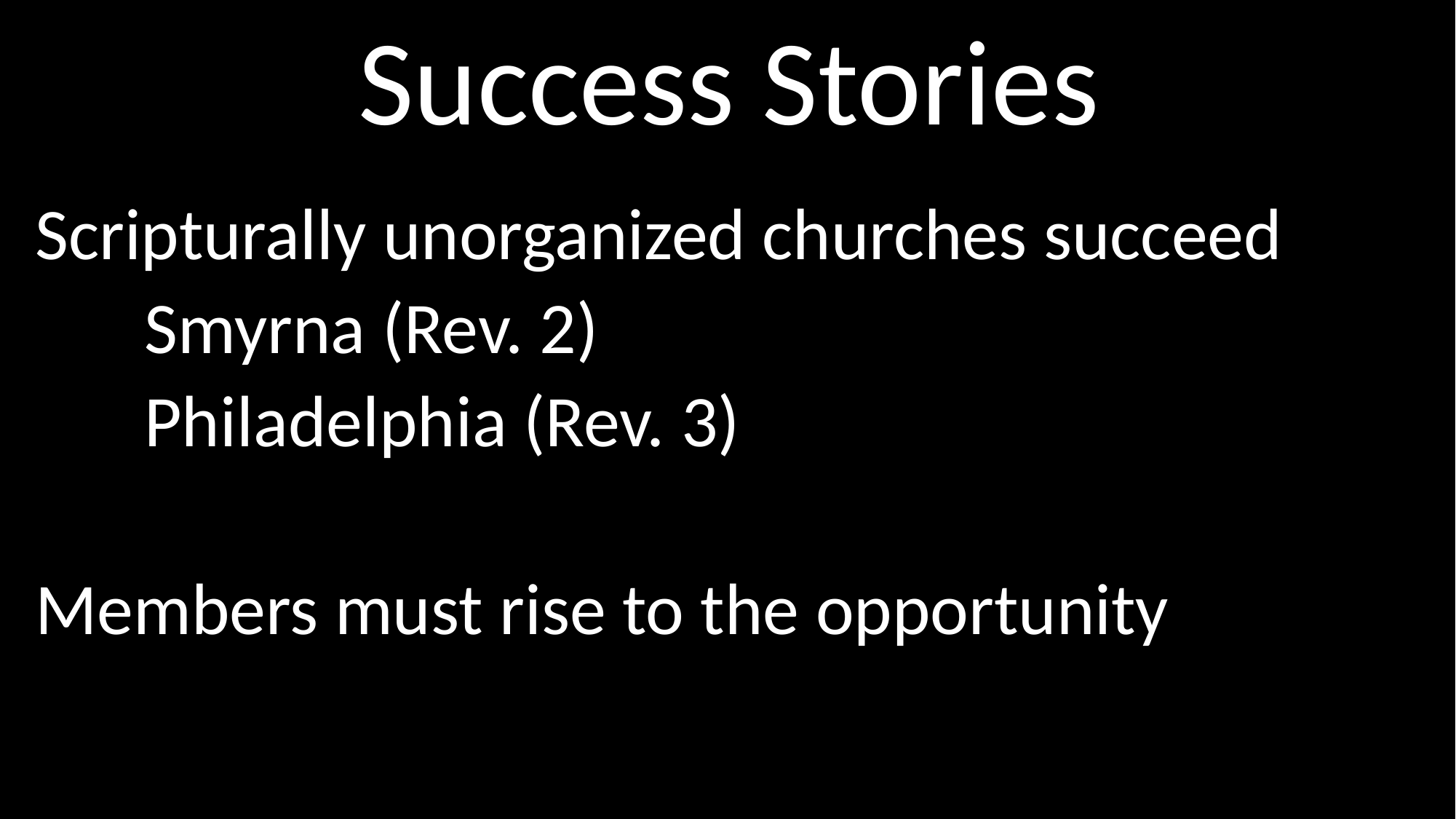

# Success Stories
Scripturally unorganized churches succeed
	Smyrna (Rev. 2)
	Philadelphia (Rev. 3)

Members must rise to the opportunity